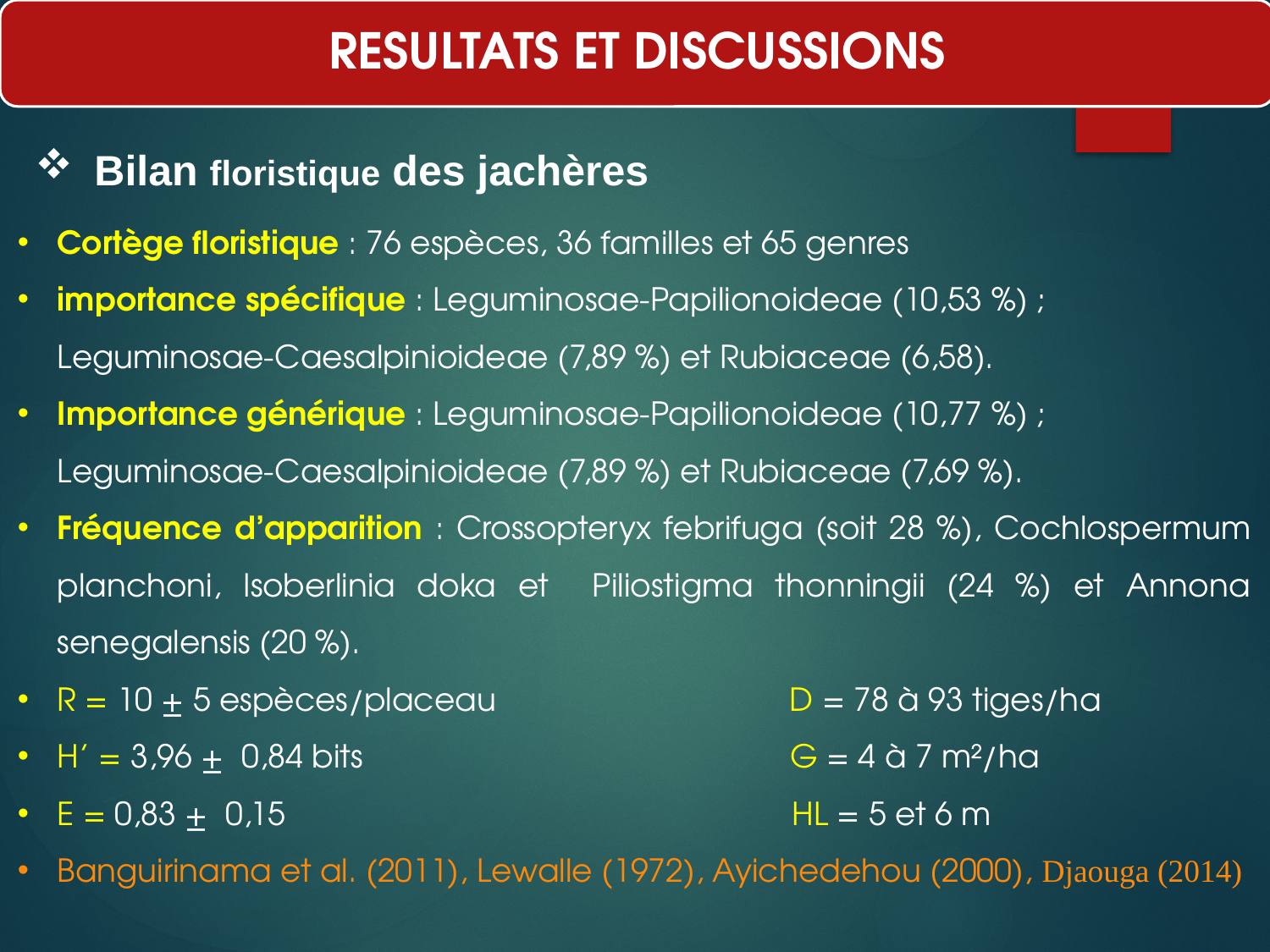

RESULTATS ET DISCUSSIONS
 Bilan floristique des jachères
Cortège floristique : 76 espèces, 36 familles et 65 genres
importance spécifique : Leguminosae-Papilionoideae (10,53 %) ; Leguminosae-Caesalpinioideae (7,89 %) et Rubiaceae (6,58).
Importance générique : Leguminosae-Papilionoideae (10,77 %) ; Leguminosae-Caesalpinioideae (7,89 %) et Rubiaceae (7,69 %).
Fréquence d’apparition : Crossopteryx febrifuga (soit 28 %), Cochlospermum planchoni, Isoberlinia doka et  Piliostigma thonningii (24 %) et Annona senegalensis (20 %).
R = 10 ± 5 espèces/placeau                                 D = 78 à 93 tiges/ha
H’ = 3,96 ±  0,84 bits                                                G = 4 à 7 m²/ha
E = 0,83 ±  0,15                                                         HL = 5 et 6 m
Banguirinama et al. (2011), Lewalle (1972), Ayichedehou (2000), Djaouga (2014)